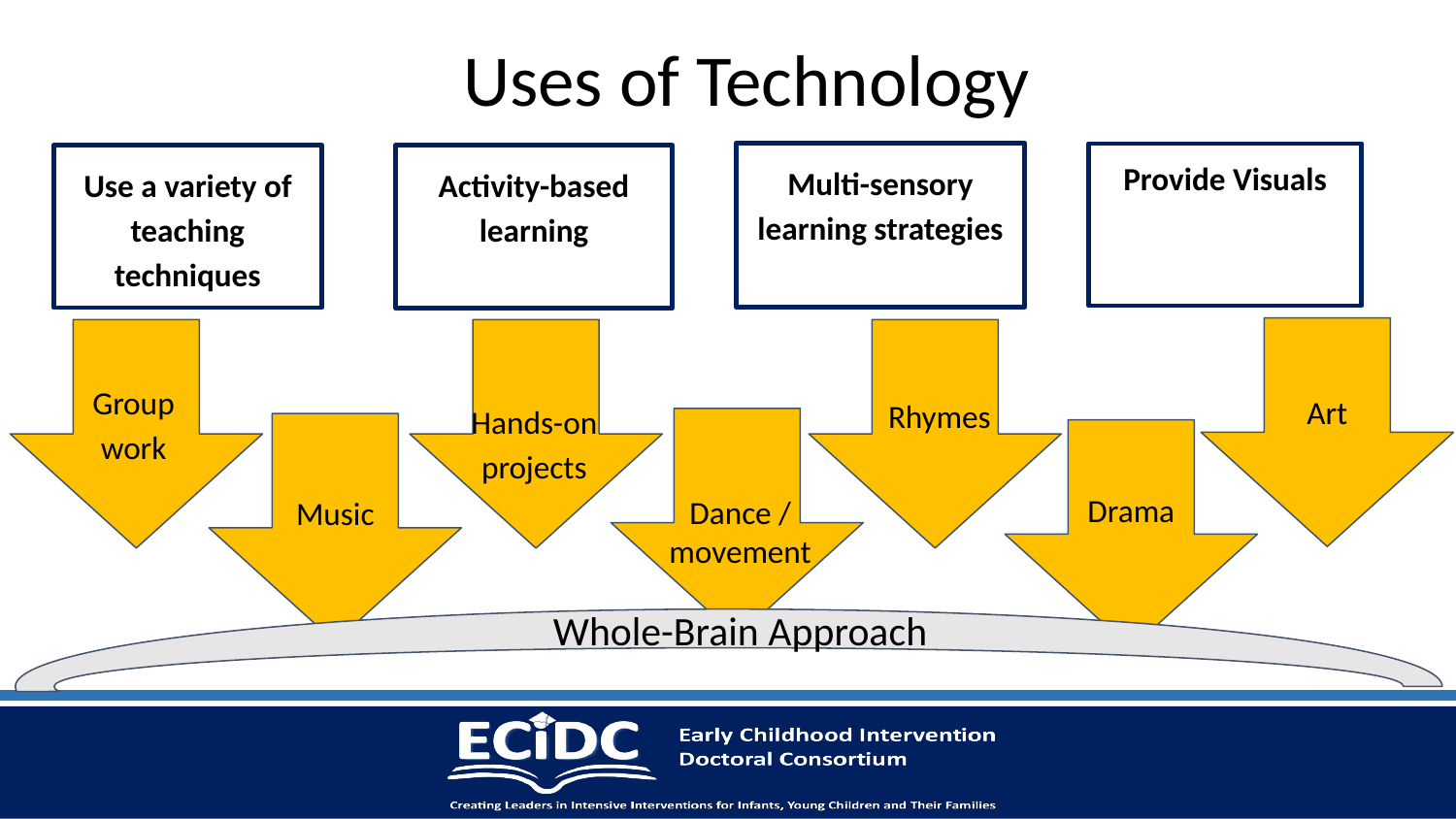

# Uses of Technology
Multi-sensory learning strategies
Provide Visuals
Use a variety of teaching techniques
Activity-based learning

Art

Group work

Rhymes

Hands-on projects

Dance / movement

Music

Drama
Whole-Brain Approach